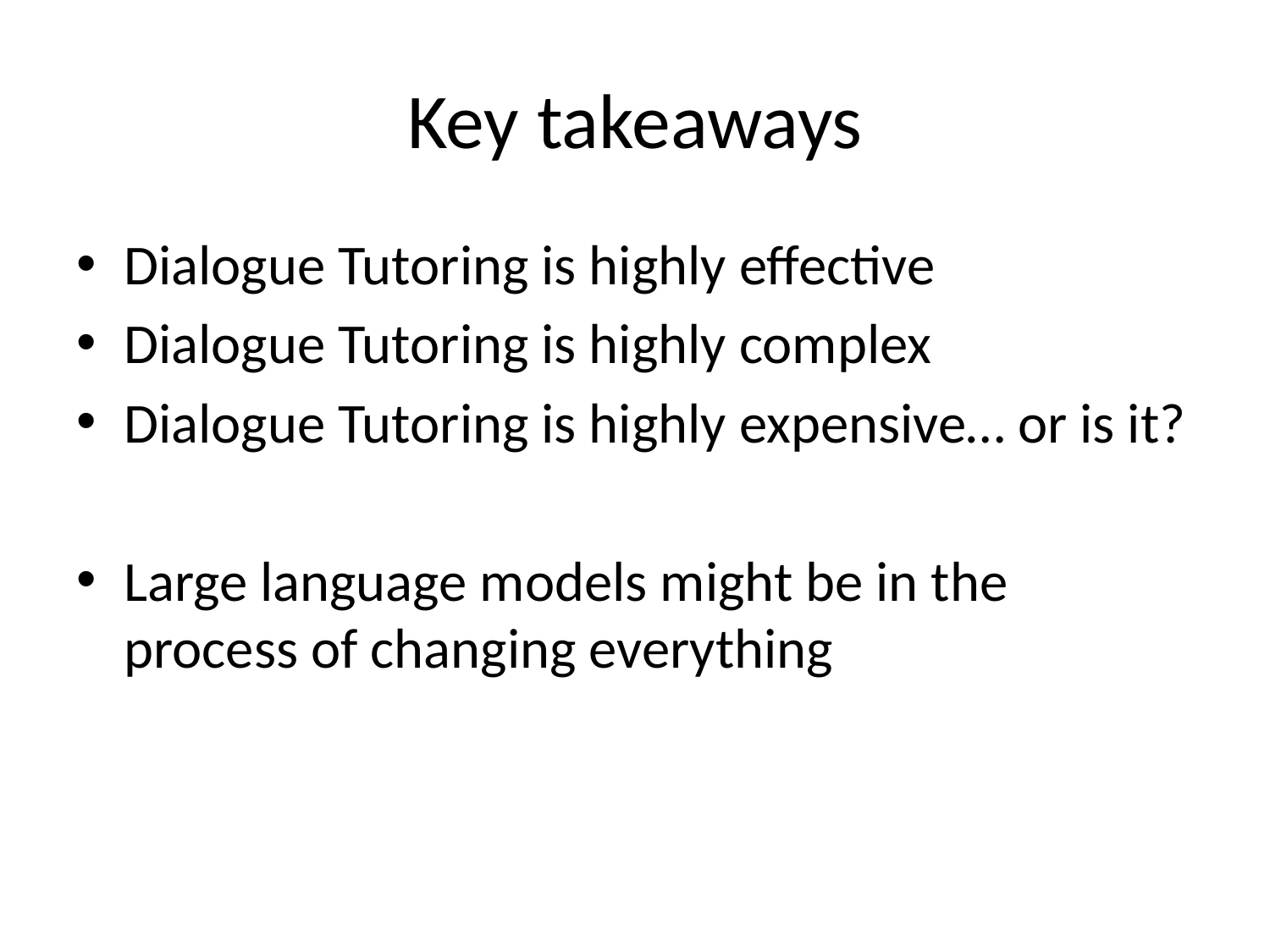

# Key takeaways
Dialogue Tutoring is highly effective
Dialogue Tutoring is highly complex
Dialogue Tutoring is highly expensive… or is it?

Large language models might be in the process of changing everything